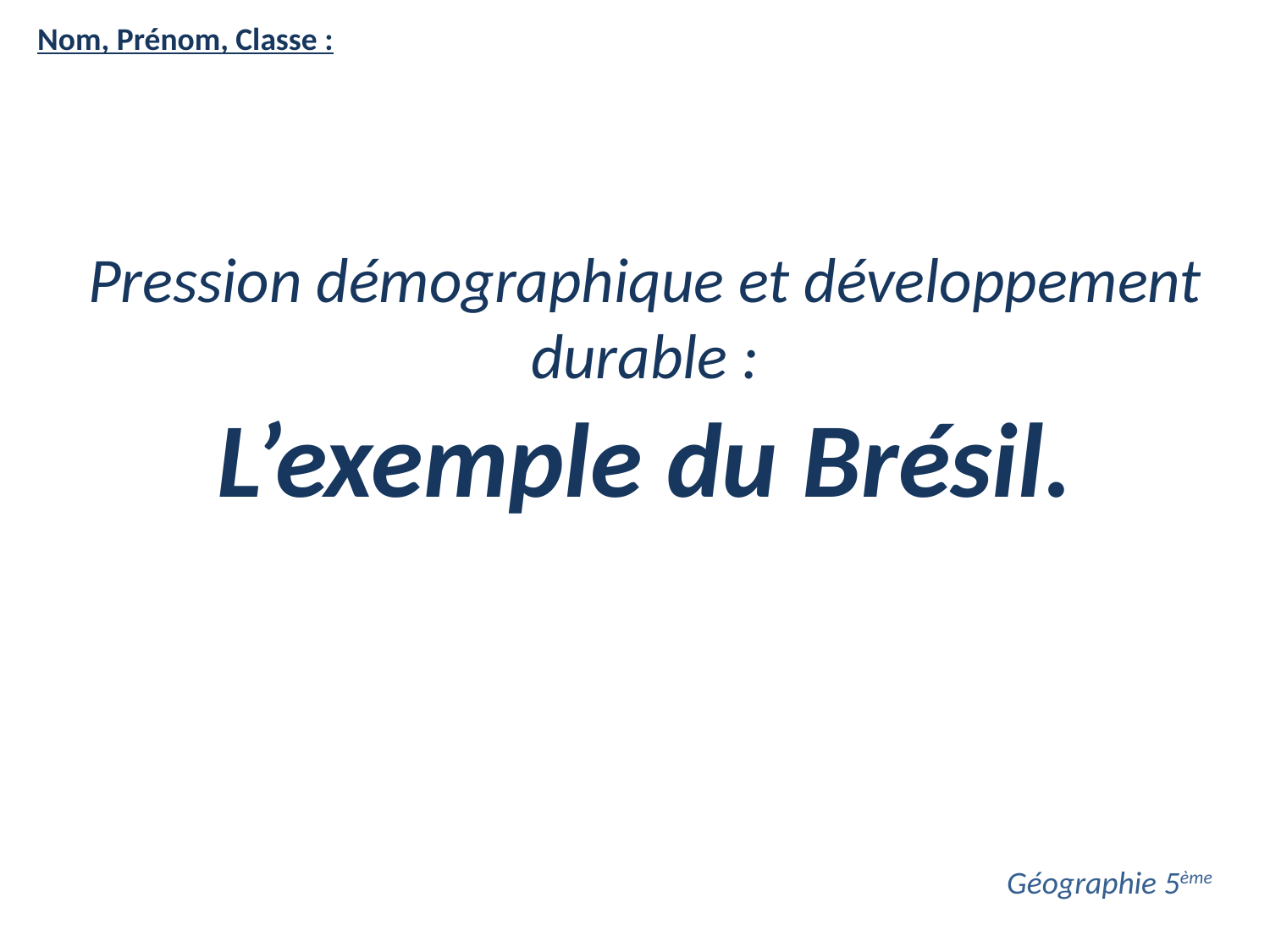

Nom, Prénom, Classe :
Pression démographique et développement durable :
L’exemple du Brésil.
Géographie 5ème